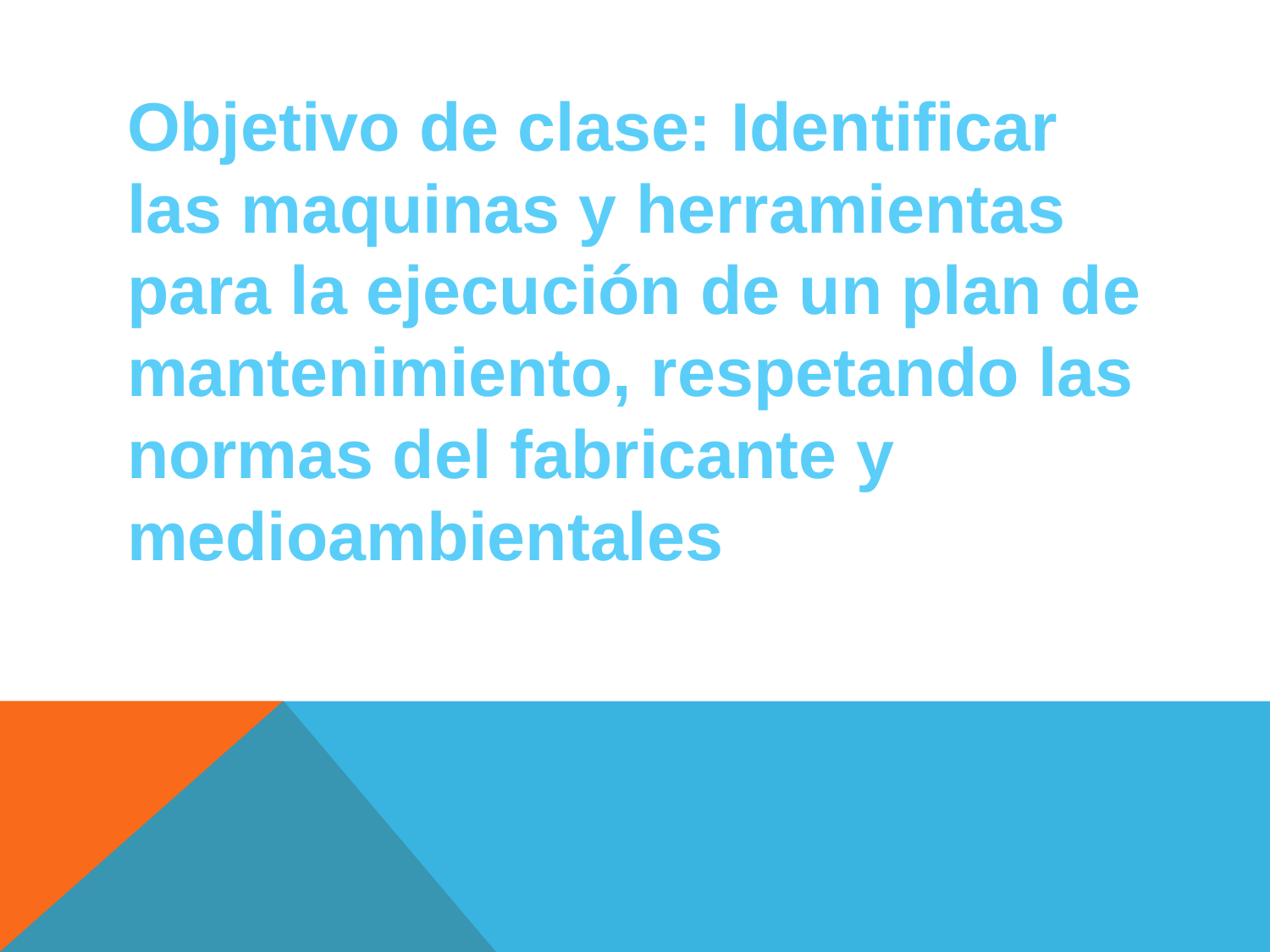

Objetivo de clase: Identificar las maquinas y herramientas para la ejecución de un plan de mantenimiento, respetando las normas del fabricante y medioambientales